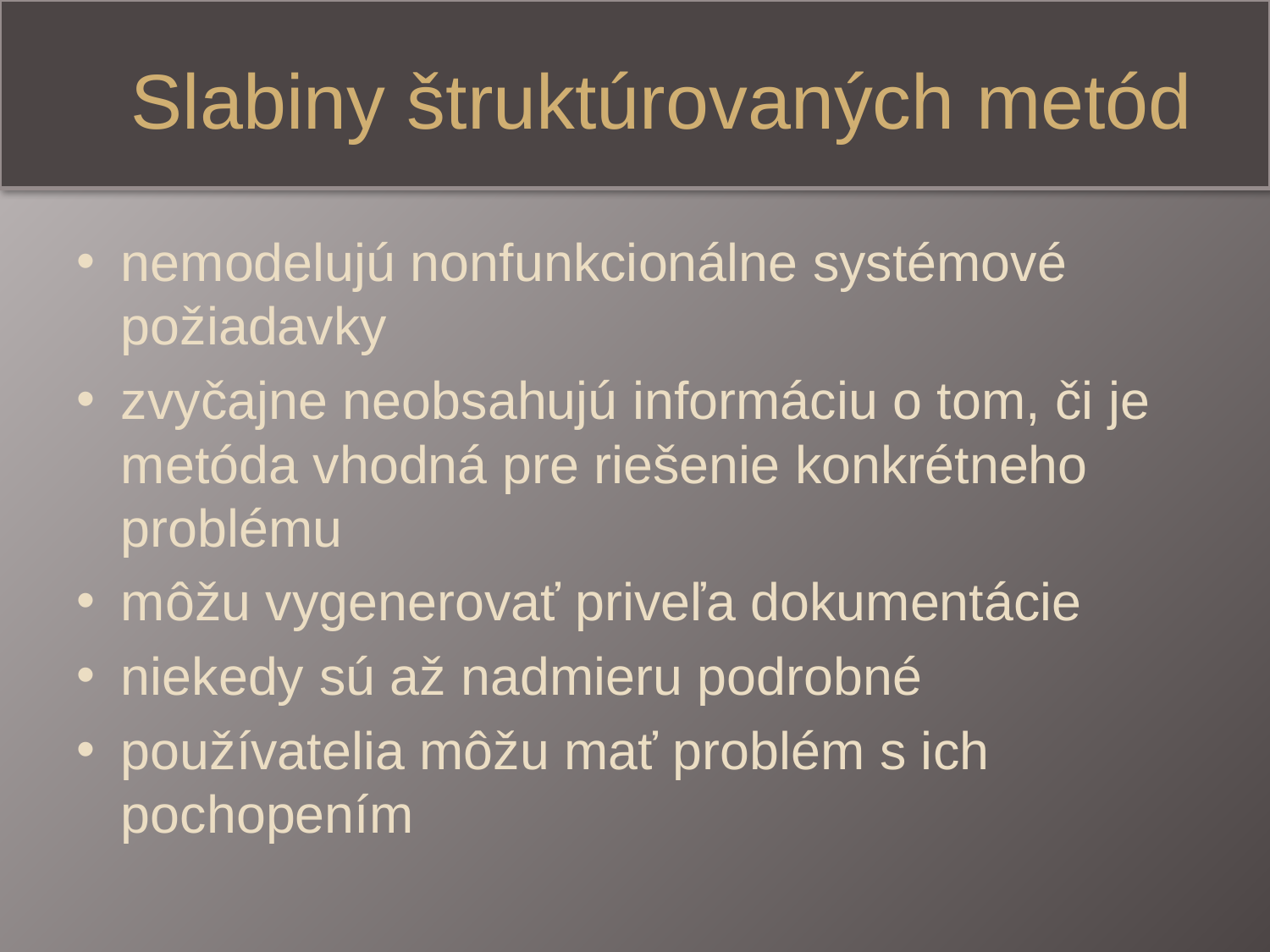

# Slabiny štruktúrovaných metód
nemodelujú nonfunkcionálne systémové požiadavky
zvyčajne neobsahujú informáciu o tom, či je metóda vhodná pre riešenie konkrétneho problému
môžu vygenerovať priveľa dokumentácie
niekedy sú až nadmieru podrobné
používatelia môžu mať problém s ich pochopením